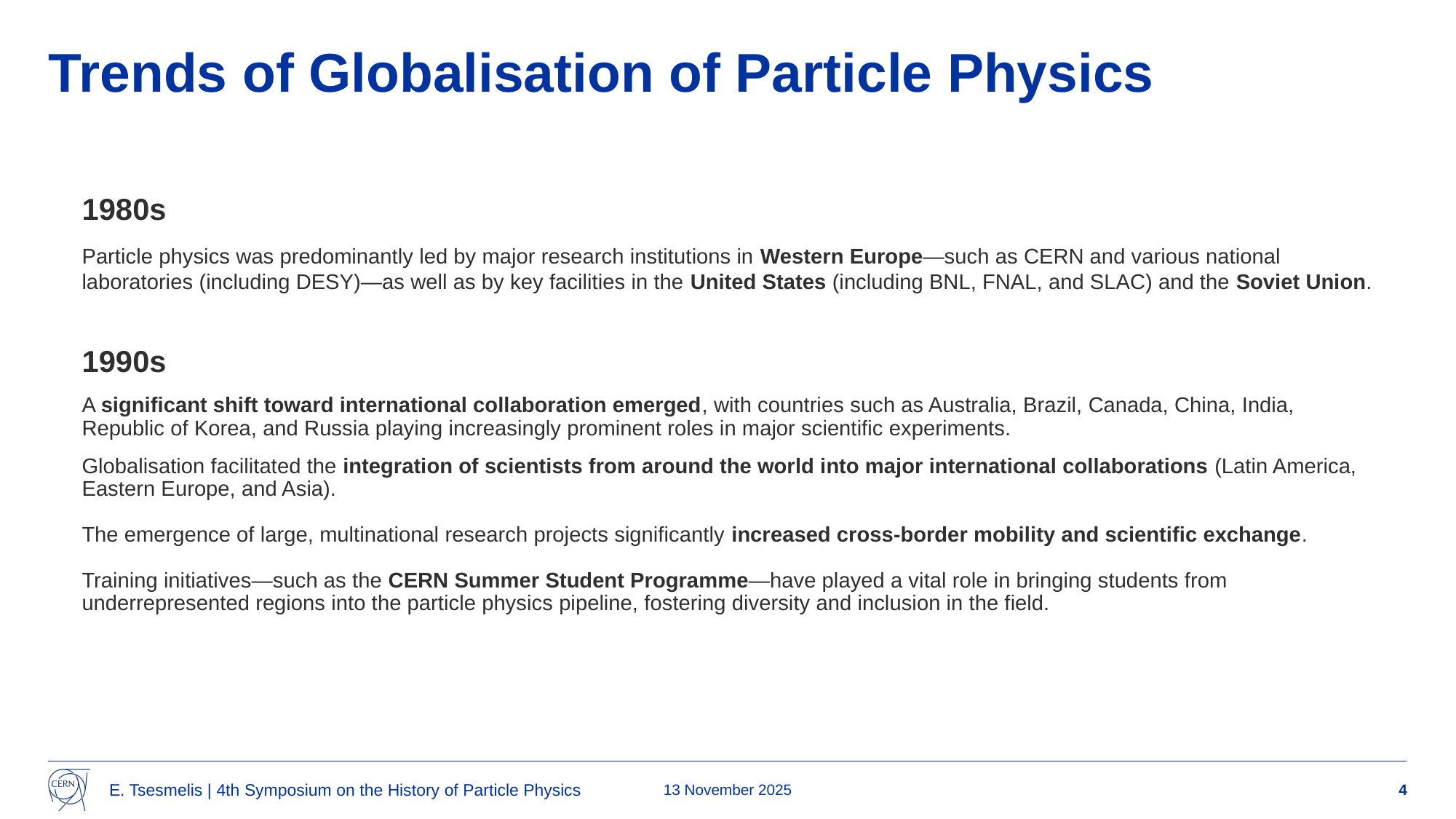

# Trends of Globalisation of Particle Physics
1980s
Particle physics was predominantly led by major research institutions in Western Europe—such as CERN and various national laboratories (including DESY)—as well as by key facilities in the United States (including BNL, FNAL, and SLAC) and the Soviet Union.

1990s
A significant shift toward international collaboration emerged, with countries such as Australia, Brazil, Canada, China, India, Republic of Korea, and Russia playing increasingly prominent roles in major scientific experiments.
Globalisation facilitated the integration of scientists from around the world into major international collaborations (Latin America, Eastern Europe, and Asia).
The emergence of large, multinational research projects significantly increased cross-border mobility and scientific exchange.
Training initiatives—such as the CERN Summer Student Programme—have played a vital role in bringing students from underrepresented regions into the particle physics pipeline, fostering diversity and inclusion in the field.
E. Tsesmelis | 4th Symposium on the History of Particle Physics
13 November 2025
4